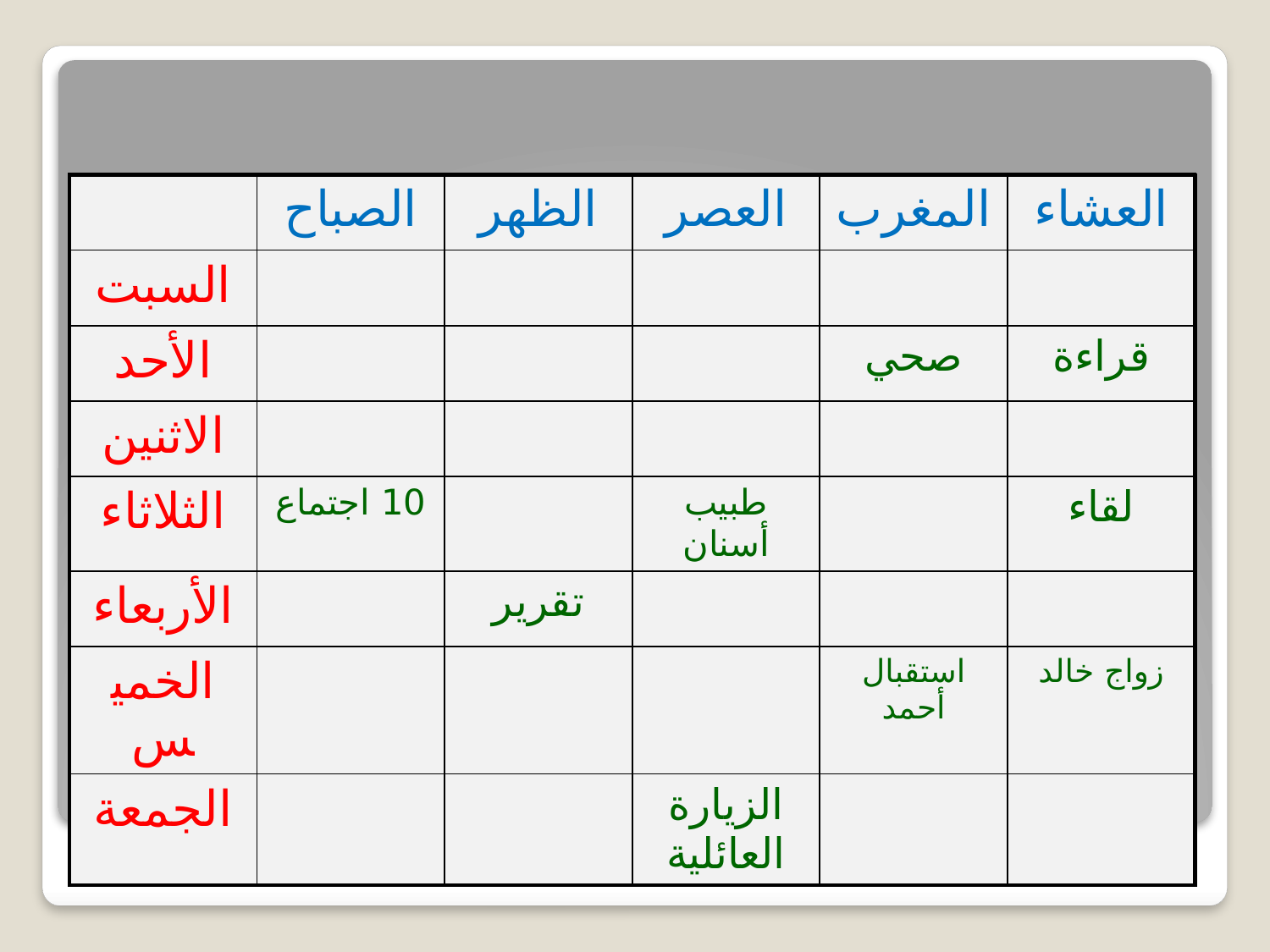

|  | الصباح | الظهر | العصر | المغرب | العشاء |
| --- | --- | --- | --- | --- | --- |
| السبت |  |  |  |  |  |
| الأحد |  |  |  | صحي | قراءة |
| الاثنين |  |  |  |  |  |
| الثلاثاء | 10 اجتماع |  | طبيب أسنان |  | لقاء |
| الأربعاء |  | تقرير |  |  |  |
| الخميس |  |  |  | استقبال أحمد | زواج خالد |
| الجمعة |  |  | الزيارة العائلية |  |  |